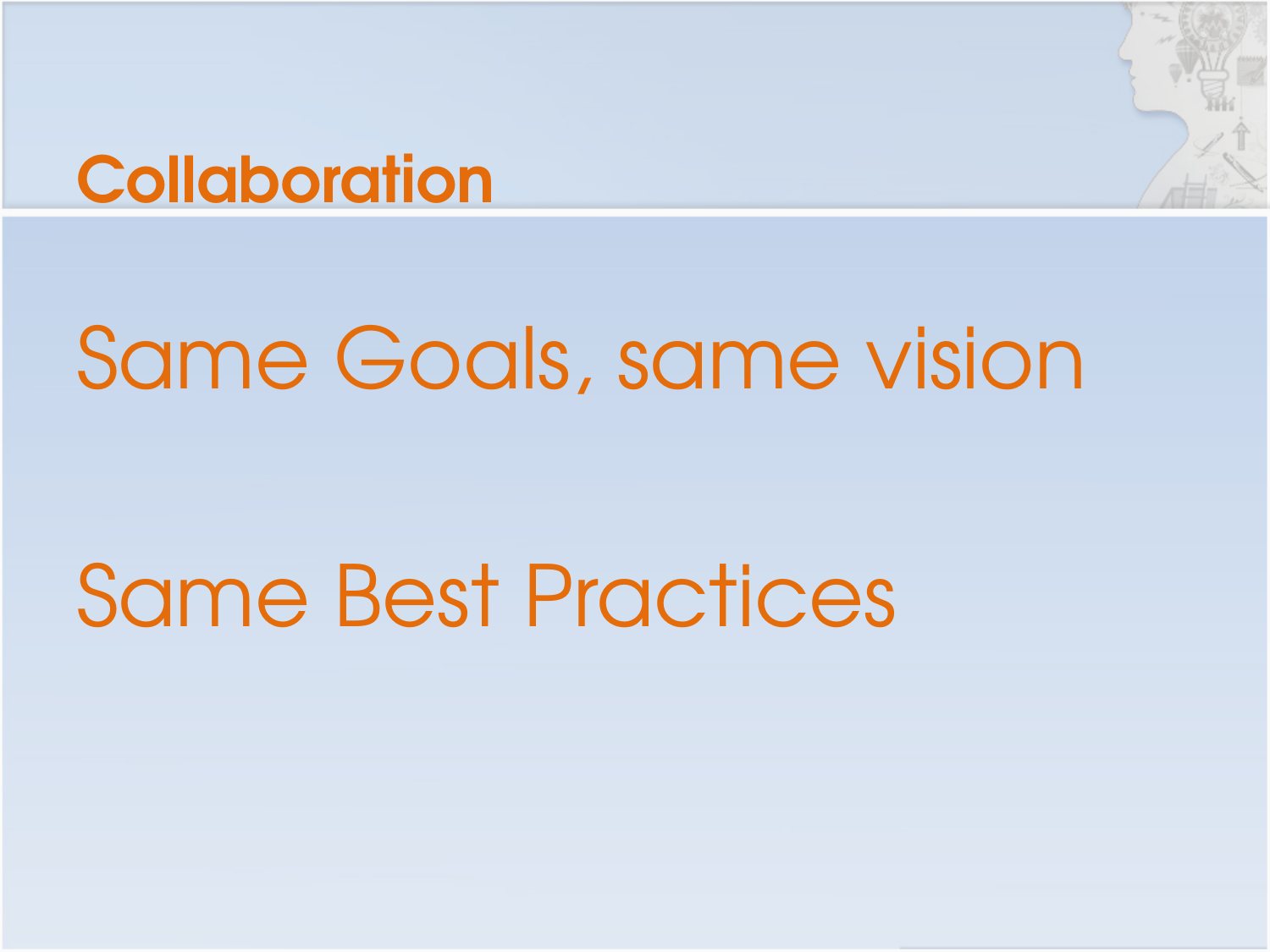

# Collaboration

Same Goals, same vision

Same Best Practices